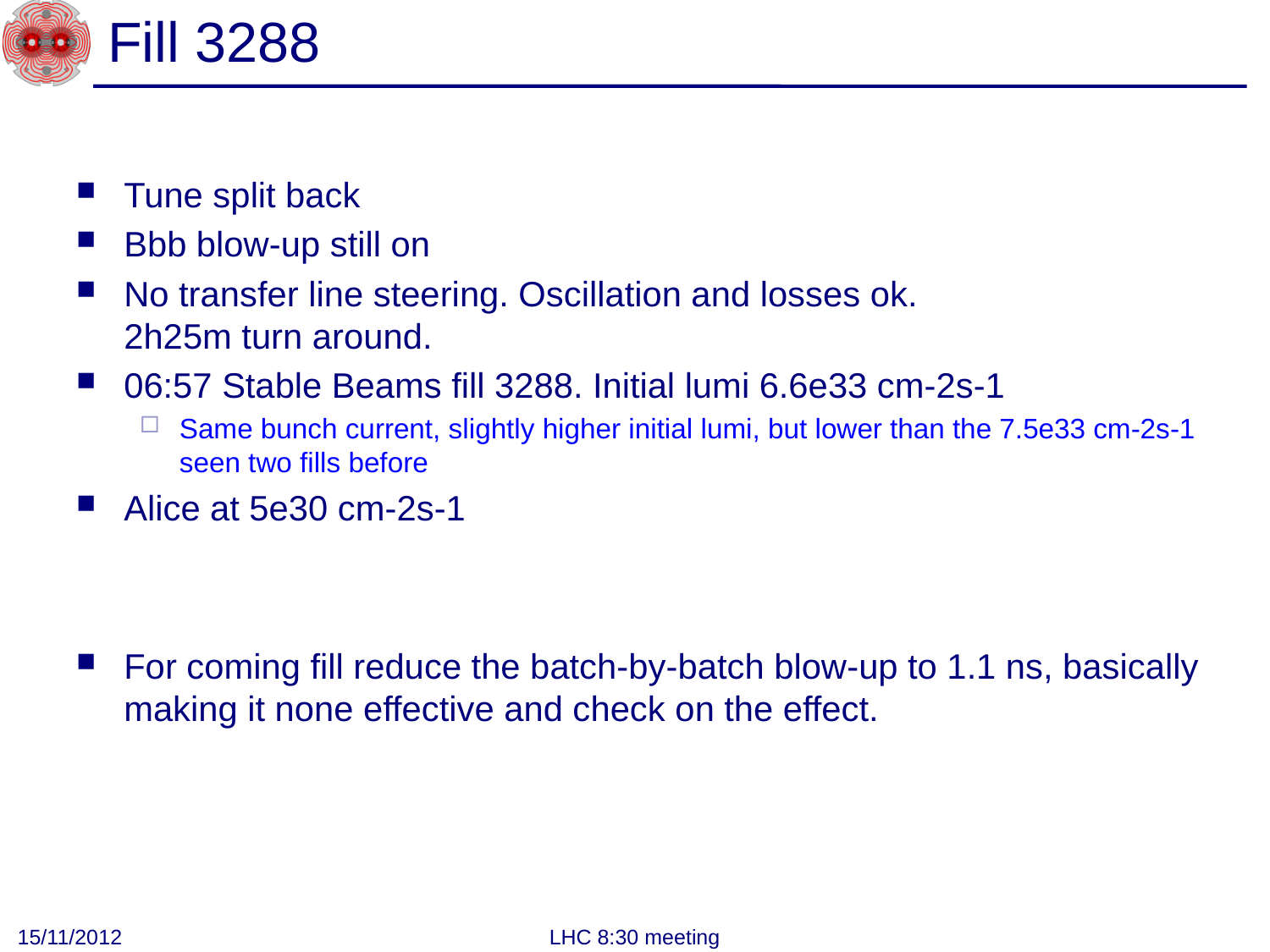

# Fill 3288
Tune split back
Bbb blow-up still on
No transfer line steering. Oscillation and losses ok.
2h25m turn around.
06:57 Stable Beams fill 3288. Initial lumi 6.6e33 cm-2s-1
Same bunch current, slightly higher initial lumi, but lower than the 7.5e33 cm-2s-1 seen two fills before
Alice at 5e30 cm-2s-1

For coming fill reduce the batch-by-batch blow-up to 1.1 ns, basically making it none effective and check on the effect.

15/11/2012
LHC 8:30 meeting